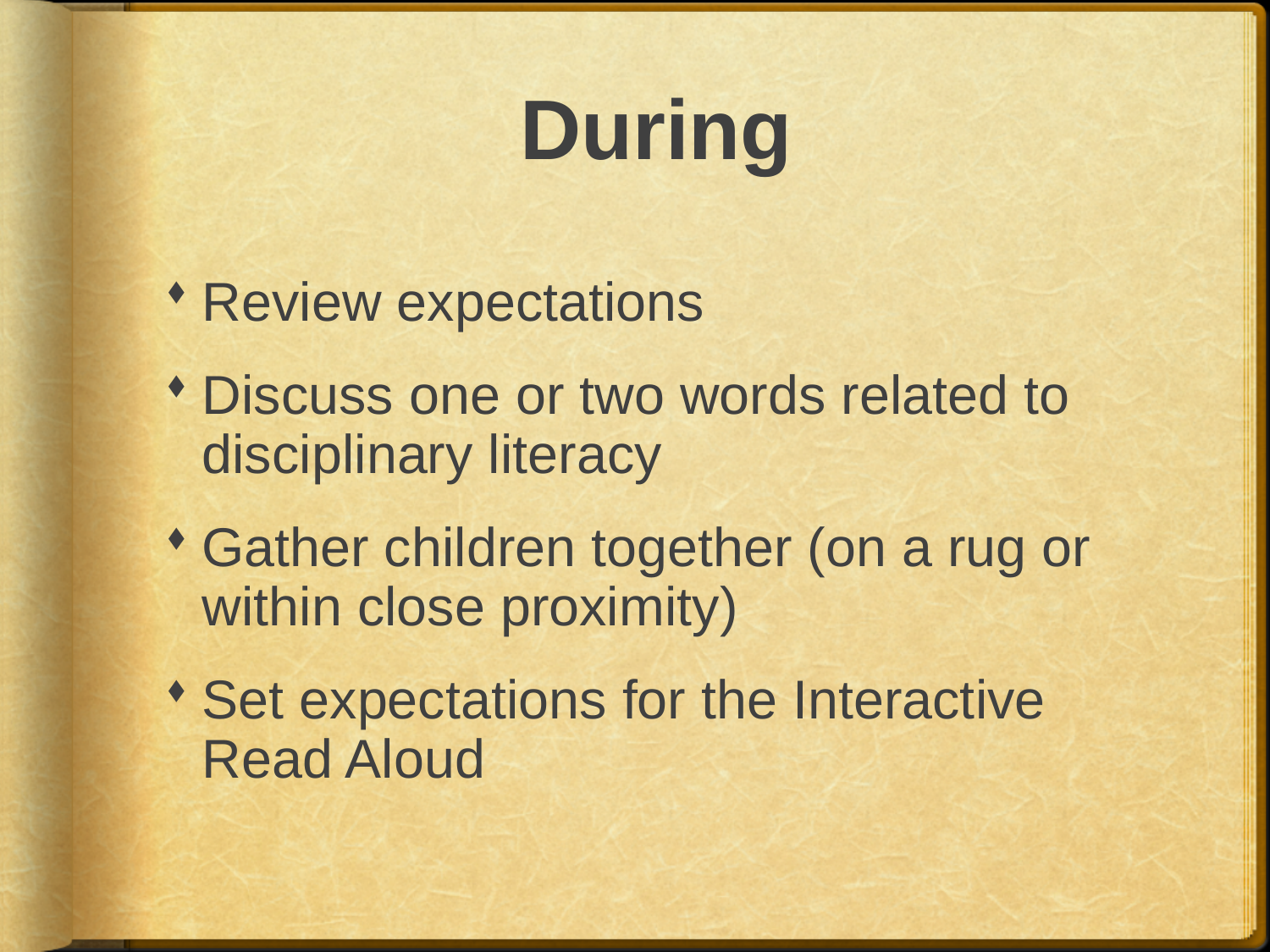

# During

Review expectations
Discuss one or two words related to disciplinary literacy
Gather children together (on a rug or within close proximity)
Set expectations for the Interactive Read Aloud